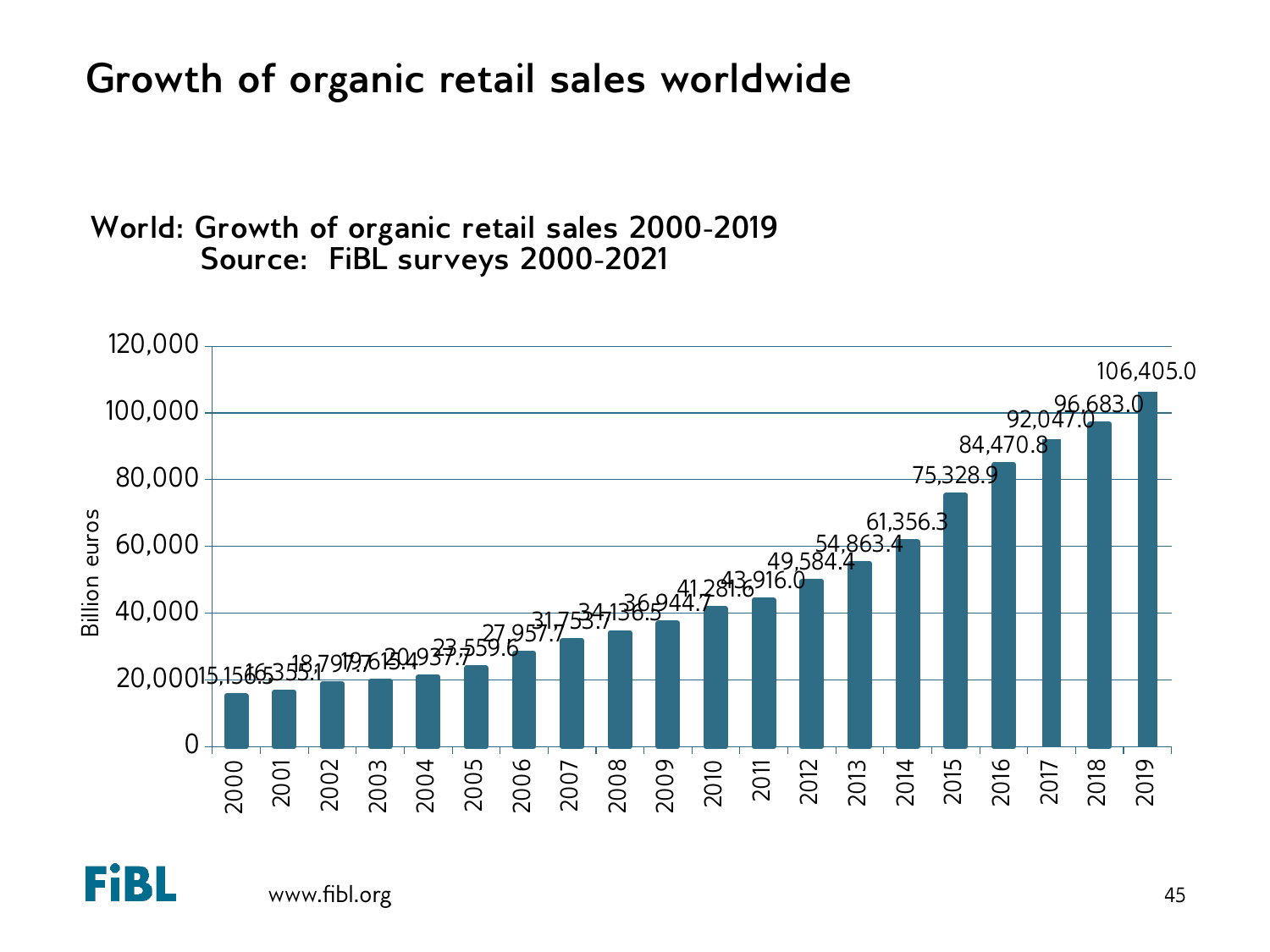

# Growth of organic retail sales worldwide

### Chart: World: Growth of organic retail sales 2000-2019 Source:  FiBL surveys 2000-2021

| Category | Retail sales |
|---|---|
| 2000 | 15156.498134 |
| 2001 | 16355.0938171 |
| 2002 | 18797.686881200003 |
| 2003 | 19615.367999 |
| 2004 | 20937.740264699998 |
| 2005 | 23559.5970051 |
| 2006 | 27957.699686700005 |
| 2007 | 31753.6839495 |
| 2008 | 34136.54885776299 |
| 2009 | 36944.711636869004 |
| 2010 | 41281.64395523299 |
| 2011 | 43916.02855528299 |
| 2012 | 49584.447907439986 |
| 2013 | 54863.36402082997 |
| 2014 | 61356.27616063538 |
| 2015 | 75328.94305355003 |
| 2016 | 84470.83947560746 |
| 2017 | 92047.0 |
| 2018 | 96683.0 |
| 2019 | 106405.0 |
45